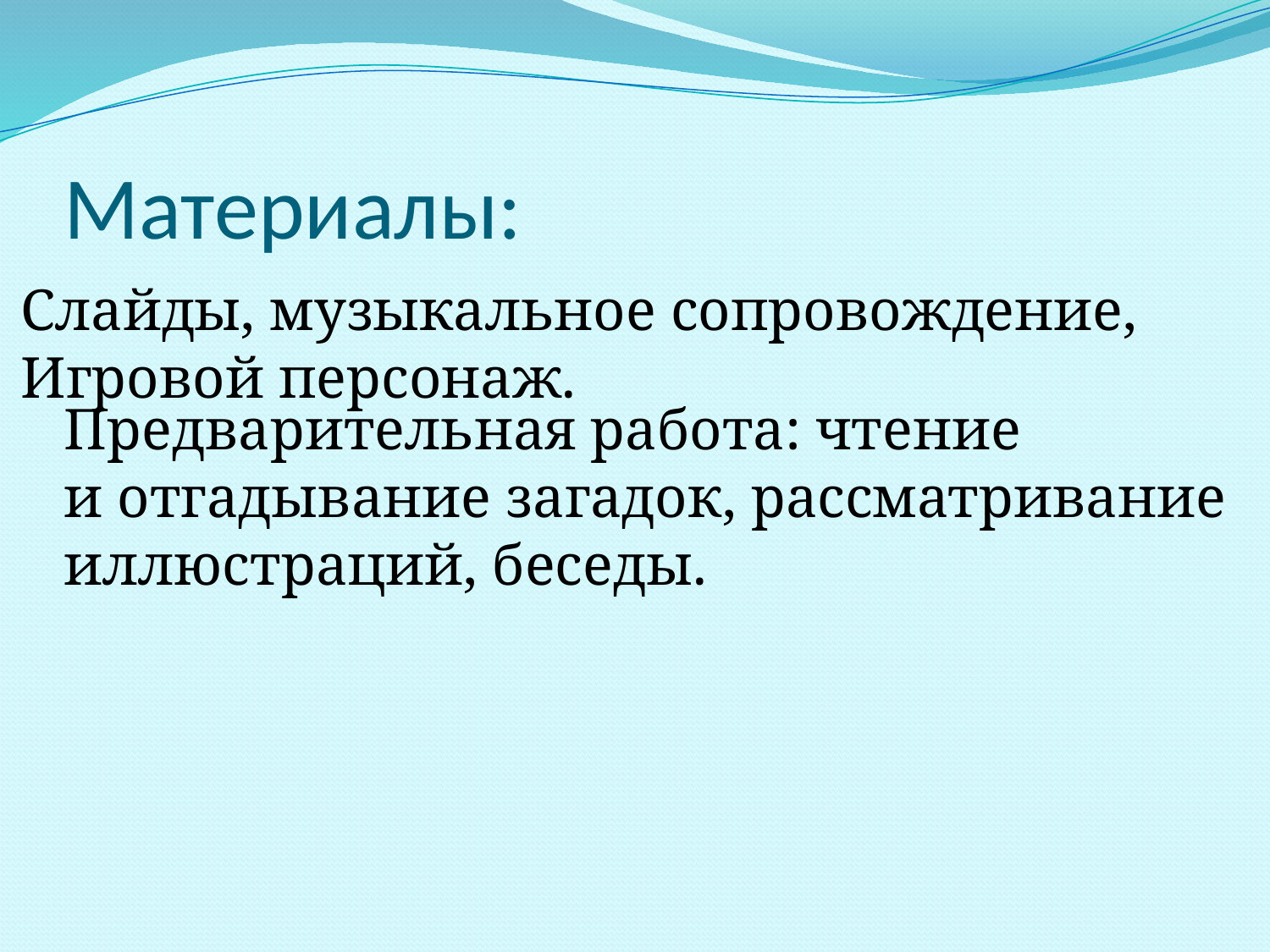

# Материалы:
Слайды, музыкальное сопровождение,
Игровой персонаж.
Предварительная работа: чтение
и отгадывание загадок, рассматривание иллюстраций, беседы.